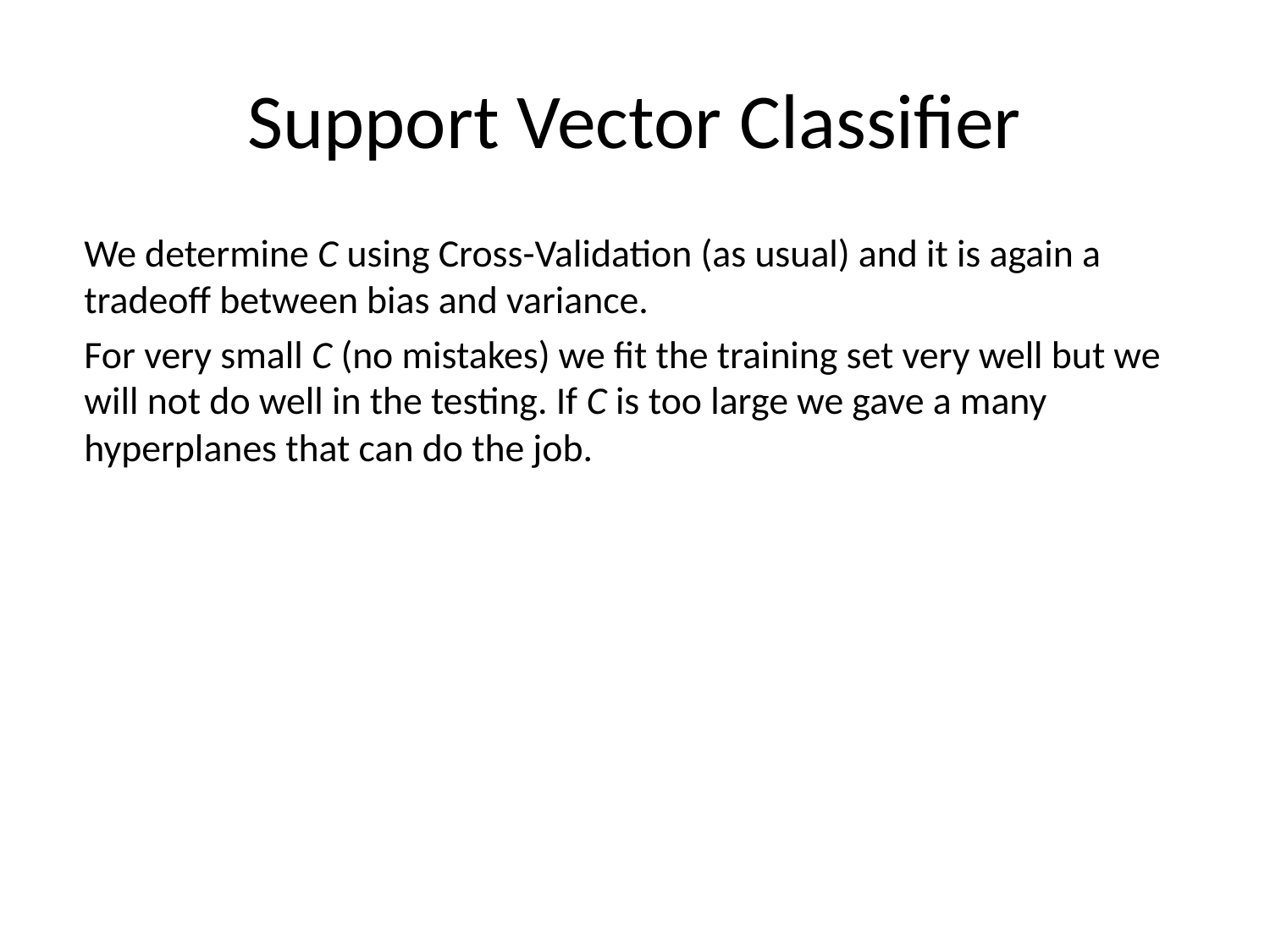

# Support Vector Classifier
We determine C using Cross-Validation (as usual) and it is again a tradeoff between bias and variance.
For very small C (no mistakes) we fit the training set very well but we will not do well in the testing. If C is too large we gave a many hyperplanes that can do the job.